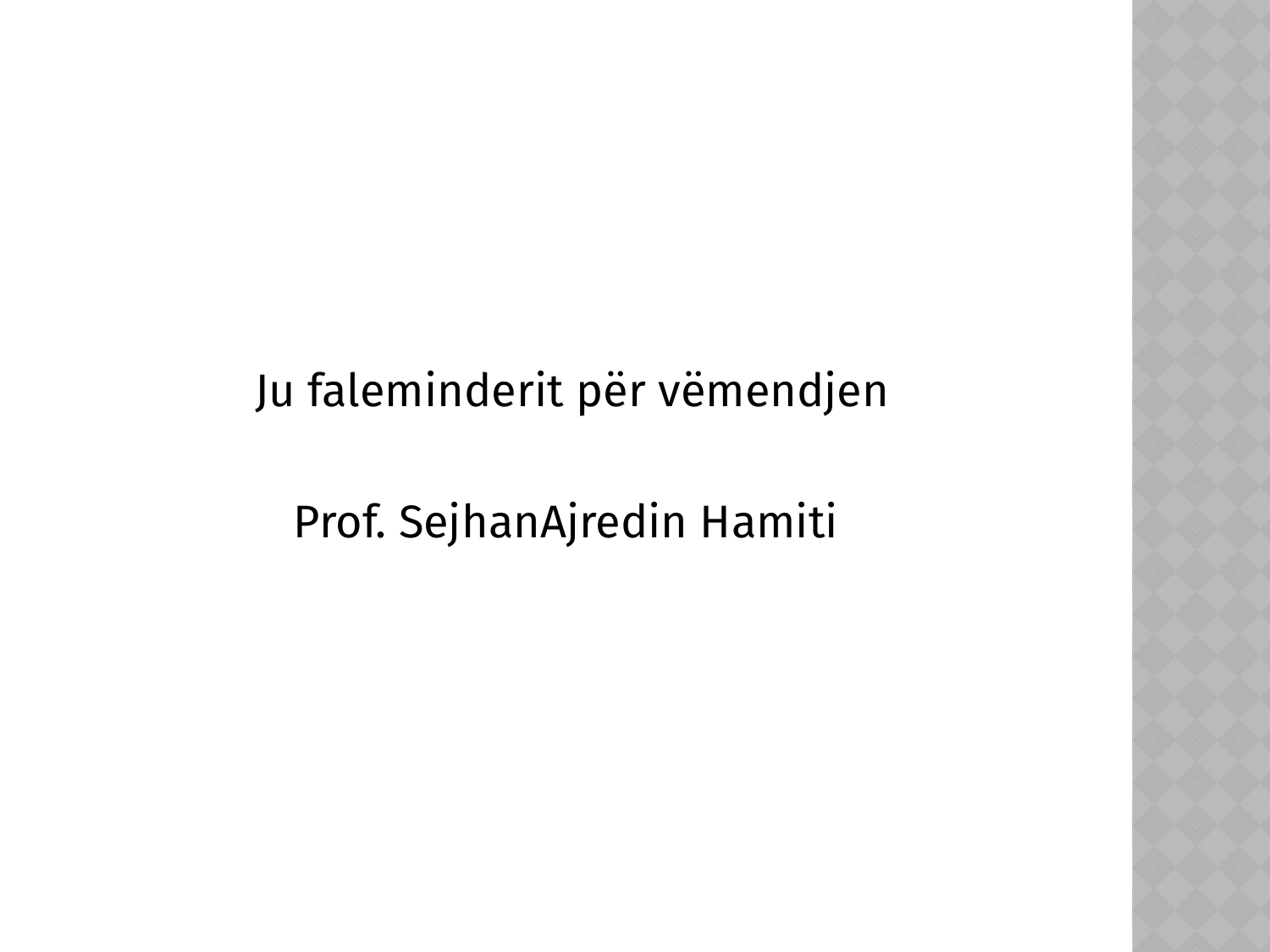

Ju faleminderit për vëmendjen

Prof. SejhanAjredin Hamiti